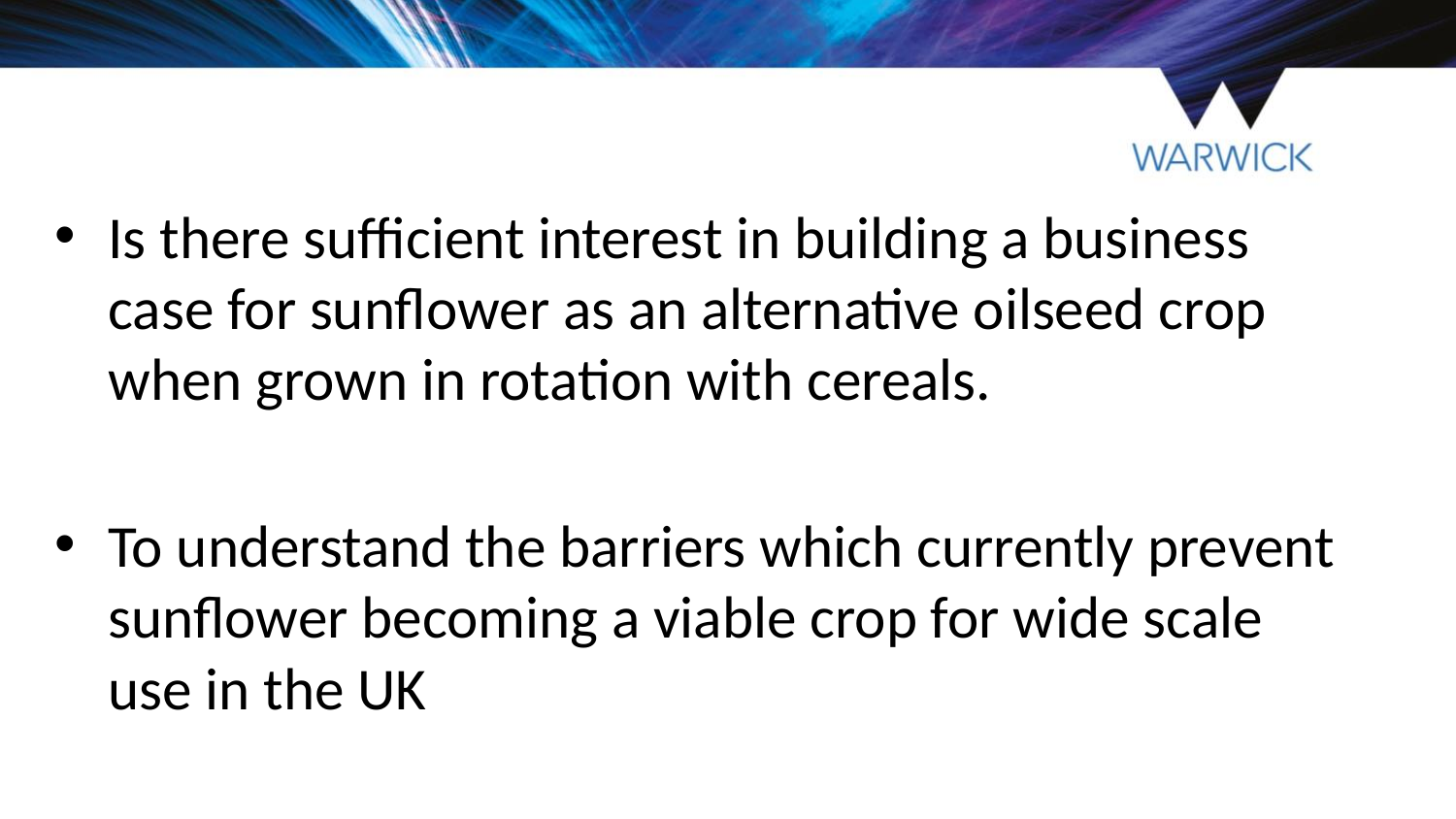

#
Is there sufficient interest in building a business case for sunflower as an alternative oilseed crop when grown in rotation with cereals.

To understand the barriers which currently prevent sunflower becoming a viable crop for wide scale use in the UK